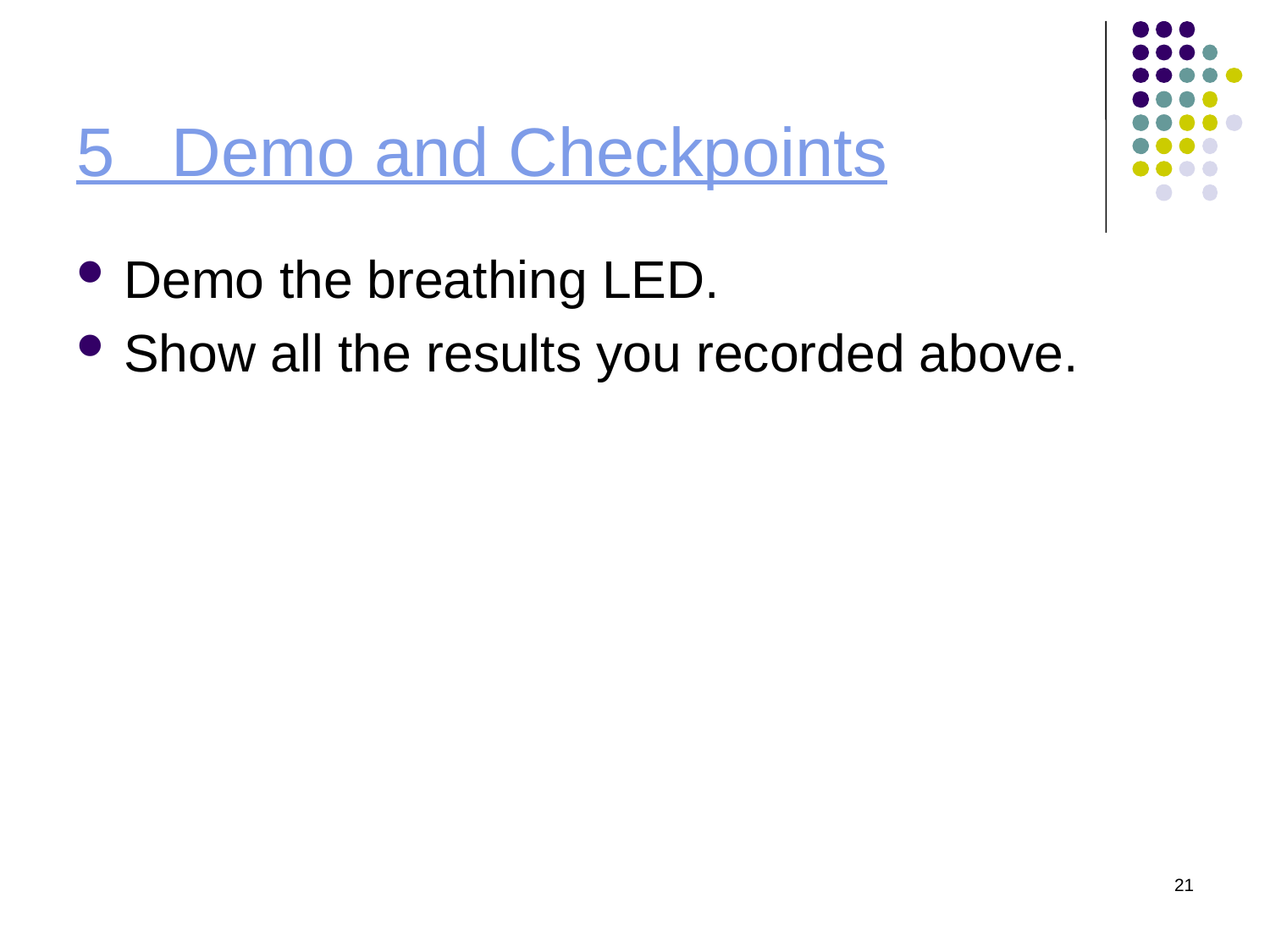

# 5   Demo and Checkpoints
Demo the breathing LED.
Show all the results you recorded above.

21